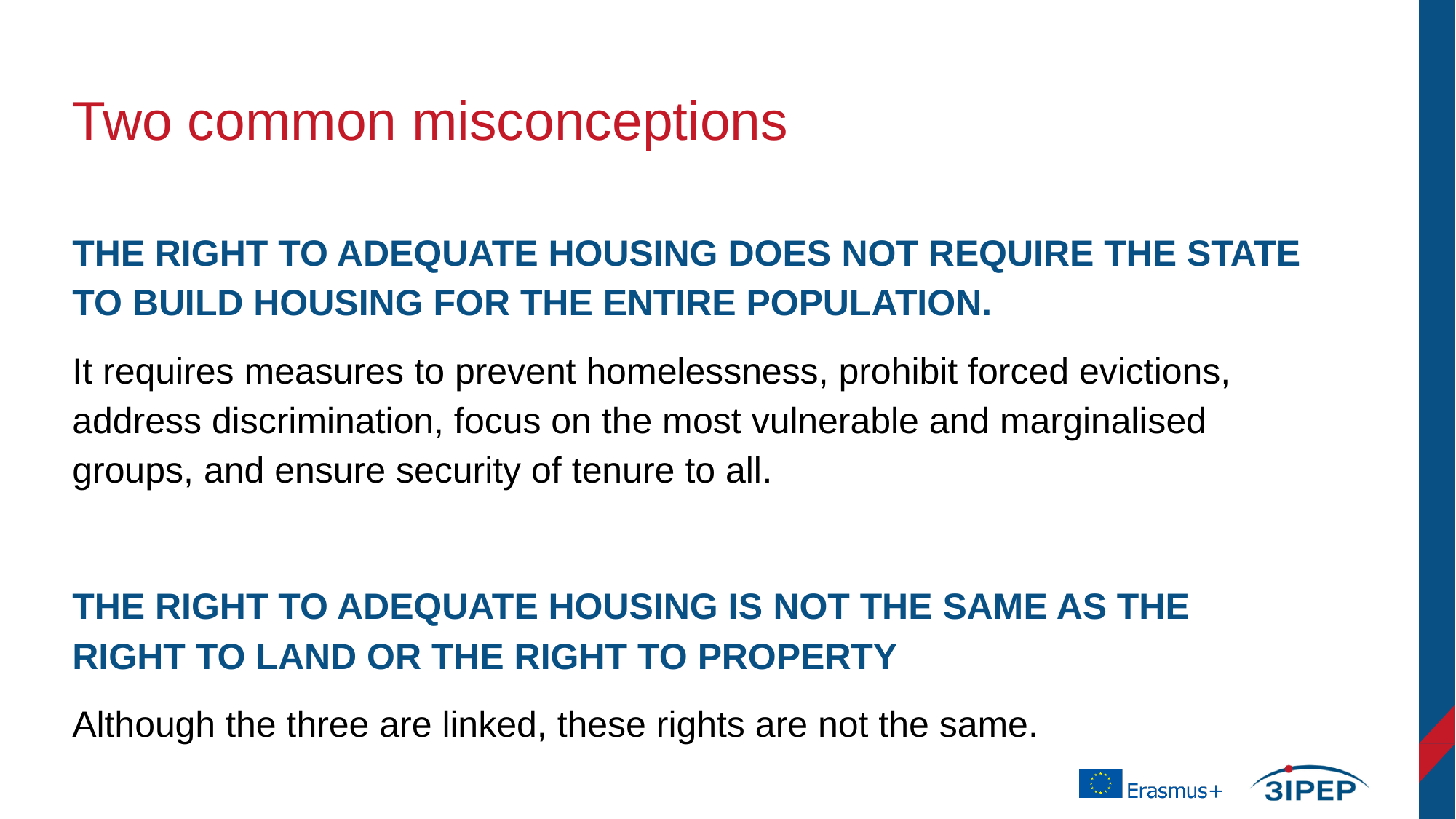

# Two common misconceptions
THE RIGHT TO ADEQUATE HOUSING DOES NOT REQUIRE THE STATE TO BUILD HOUSING FOR THE ENTIRE POPULATION.
It requires measures to prevent homelessness, prohibit forced evictions, address discrimination, focus on the most vulnerable and marginalised groups, and ensure security of tenure to all.

THE RIGHT TO ADEQUATE HOUSING IS NOT THE SAME AS THE RIGHT TO LAND OR THE RIGHT TO PROPERTY
Although the three are linked, these rights are not the same.